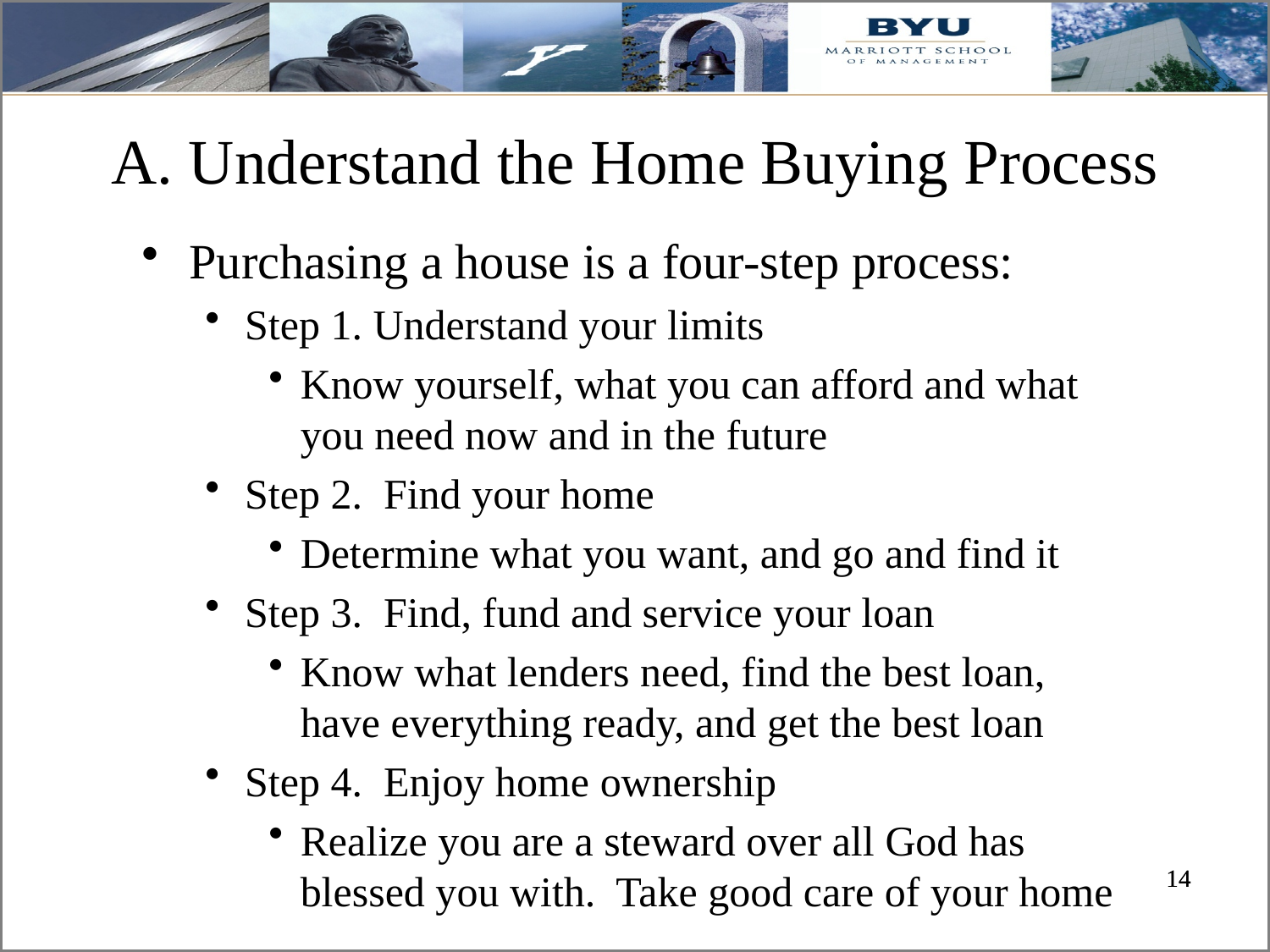

# A. Understand the Home Buying Process
Purchasing a house is a four-step process:
Step 1. Understand your limits
Know yourself, what you can afford and what you need now and in the future
Step 2.  Find your home
Determine what you want, and go and find it
Step 3.  Find, fund and service your loan
Know what lenders need, find the best loan, have everything ready, and get the best loan
Step 4.  Enjoy home ownership
Realize you are a steward over all God has blessed you with.  Take good care of your home

14